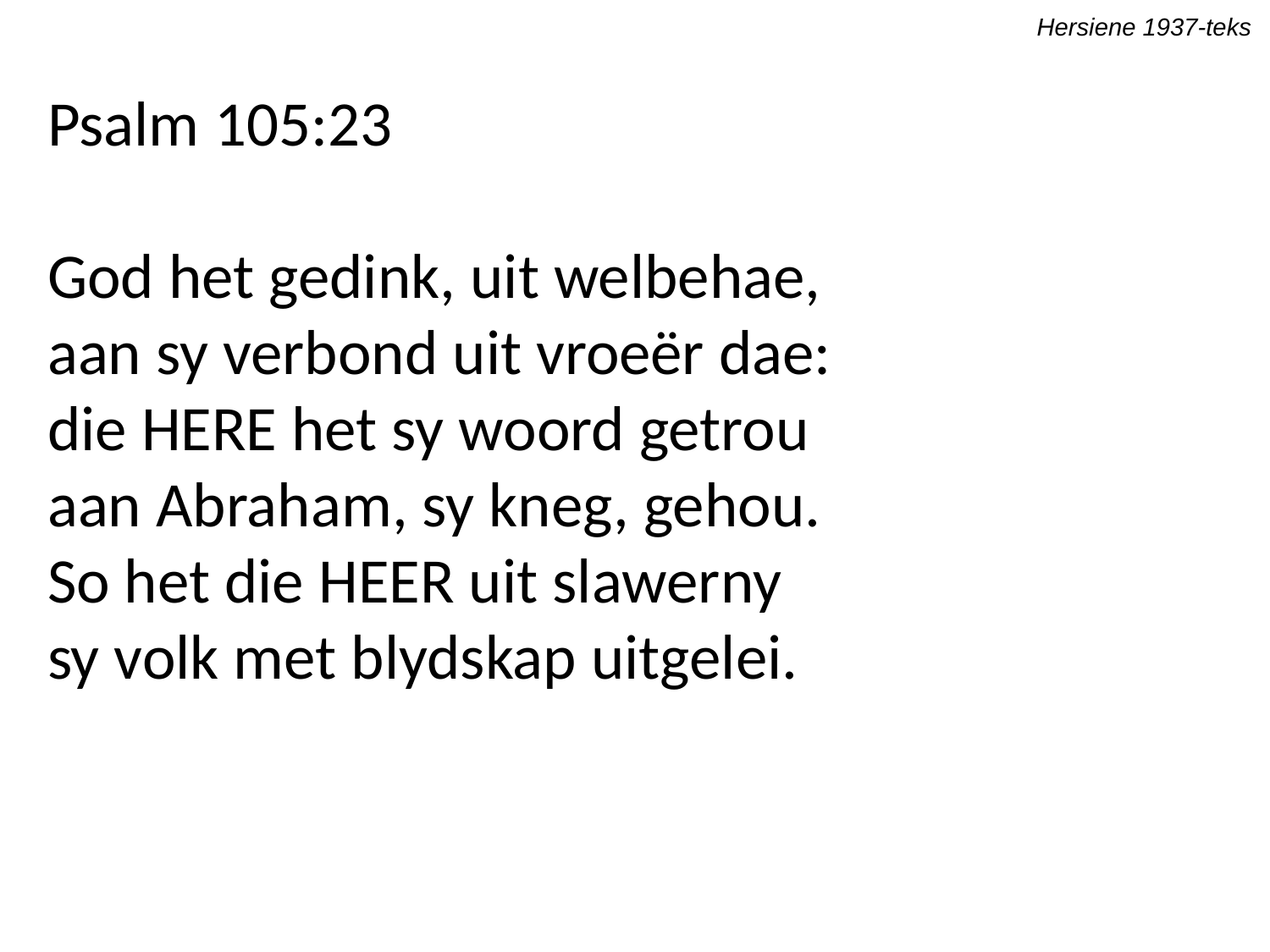

Hersiene 1937-teks
Psalm 105:23

God het gedink, uit welbehae,
aan sy verbond uit vroeër dae:
die Here het sy woord getrou
aan Abraham, sy kneg, gehou.
So het die Heer uit slawerny
sy volk met blydskap uitgelei.